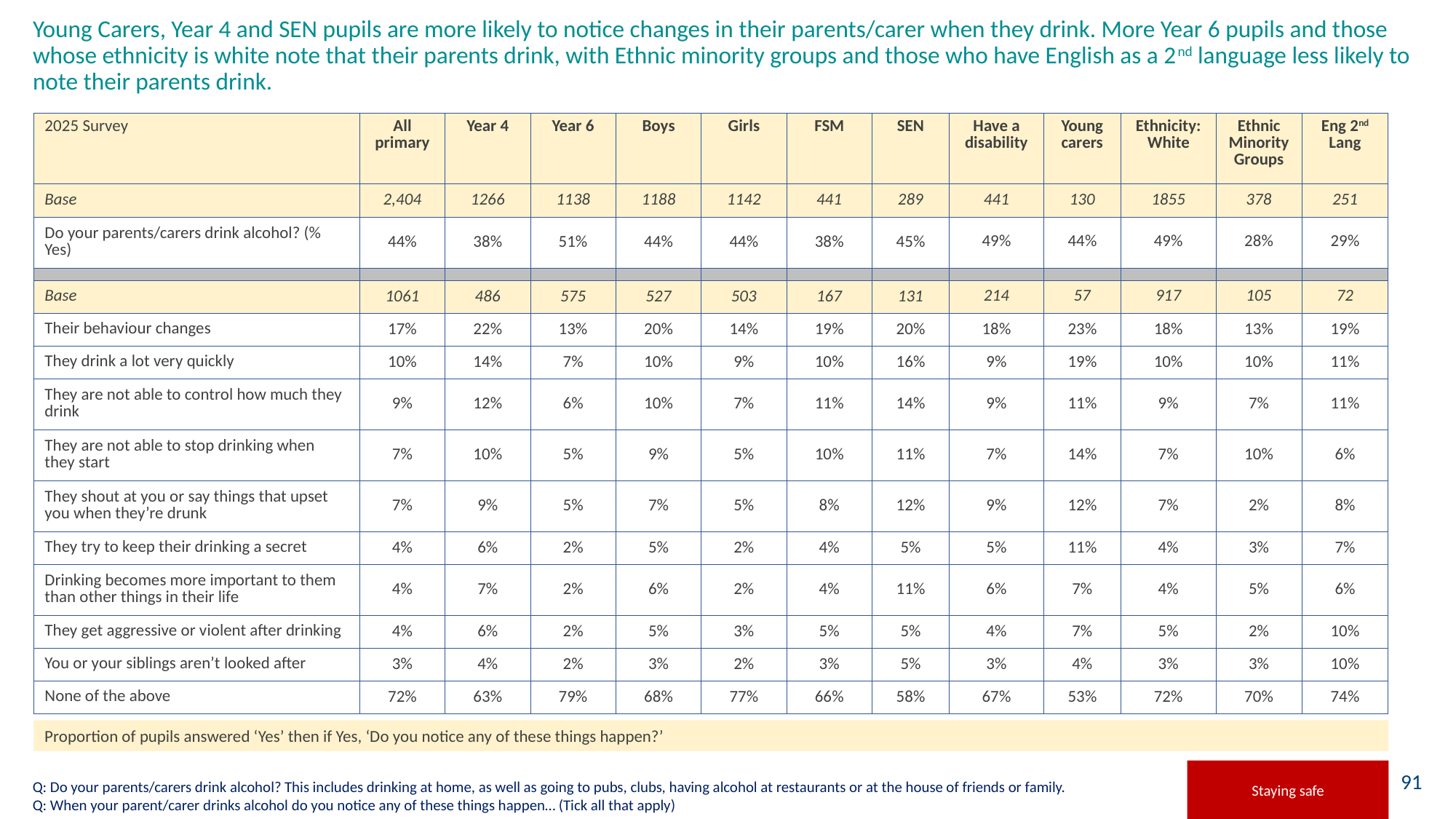

# Young Carers, Year 4 and SEN pupils are more likely to notice changes in their parents/carer when they drink. More Year 6 pupils and those whose ethnicity is white note that their parents drink, with Ethnic minority groups and those who have English as a 2nd language less likely to note their parents drink.
| 2025 Survey | All primary | Year 4 | Year 6 | Boys | Girls | FSM | SEN | Have a disability | Young carers | Ethnicity: White | Ethnic Minority Groups | Eng 2nd Lang |
| --- | --- | --- | --- | --- | --- | --- | --- | --- | --- | --- | --- | --- |
| Base | 2,404 | 1266 | 1138 | 1188 | 1142 | 441 | 289 | 441 | 130 | 1855 | 378 | 251 |
| Do your parents/carers drink alcohol? (% Yes) | 44% | 38% | 51% | 44% | 44% | 38% | 45% | 49% | 44% | 49% | 28% | 29% |
|  |  |  |  |  |  |  |  |  |  |  |  |  |
| Base | 1061 | 486 | 575 | 527 | 503 | 167 | 131 | 214 | 57 | 917 | 105 | 72 |
| Their behaviour changes | 17% | 22% | 13% | 20% | 14% | 19% | 20% | 18% | 23% | 18% | 13% | 19% |
| They drink a lot very quickly | 10% | 14% | 7% | 10% | 9% | 10% | 16% | 9% | 19% | 10% | 10% | 11% |
| They are not able to control how much they drink | 9% | 12% | 6% | 10% | 7% | 11% | 14% | 9% | 11% | 9% | 7% | 11% |
| They are not able to stop drinking when they start | 7% | 10% | 5% | 9% | 5% | 10% | 11% | 7% | 14% | 7% | 10% | 6% |
| They shout at you or say things that upset you when they’re drunk | 7% | 9% | 5% | 7% | 5% | 8% | 12% | 9% | 12% | 7% | 2% | 8% |
| They try to keep their drinking a secret | 4% | 6% | 2% | 5% | 2% | 4% | 5% | 5% | 11% | 4% | 3% | 7% |
| Drinking becomes more important to them than other things in their life | 4% | 7% | 2% | 6% | 2% | 4% | 11% | 6% | 7% | 4% | 5% | 6% |
| They get aggressive or violent after drinking | 4% | 6% | 2% | 5% | 3% | 5% | 5% | 4% | 7% | 5% | 2% | 10% |
| You or your siblings aren’t looked after | 3% | 4% | 2% | 3% | 2% | 3% | 5% | 3% | 4% | 3% | 3% | 10% |
| None of the above | 72% | 63% | 79% | 68% | 77% | 66% | 58% | 67% | 53% | 72% | 70% | 74% |
Proportion of pupils answered ‘Yes’ then if Yes, ‘Do you notice any of these things happen?’
Staying safe
Q: Do your parents/carers drink alcohol? This includes drinking at home, as well as going to pubs, clubs, having alcohol at restaurants or at the house of friends or family.
Q: When your parent/carer drinks alcohol do you notice any of these things happen… (Tick all that apply)